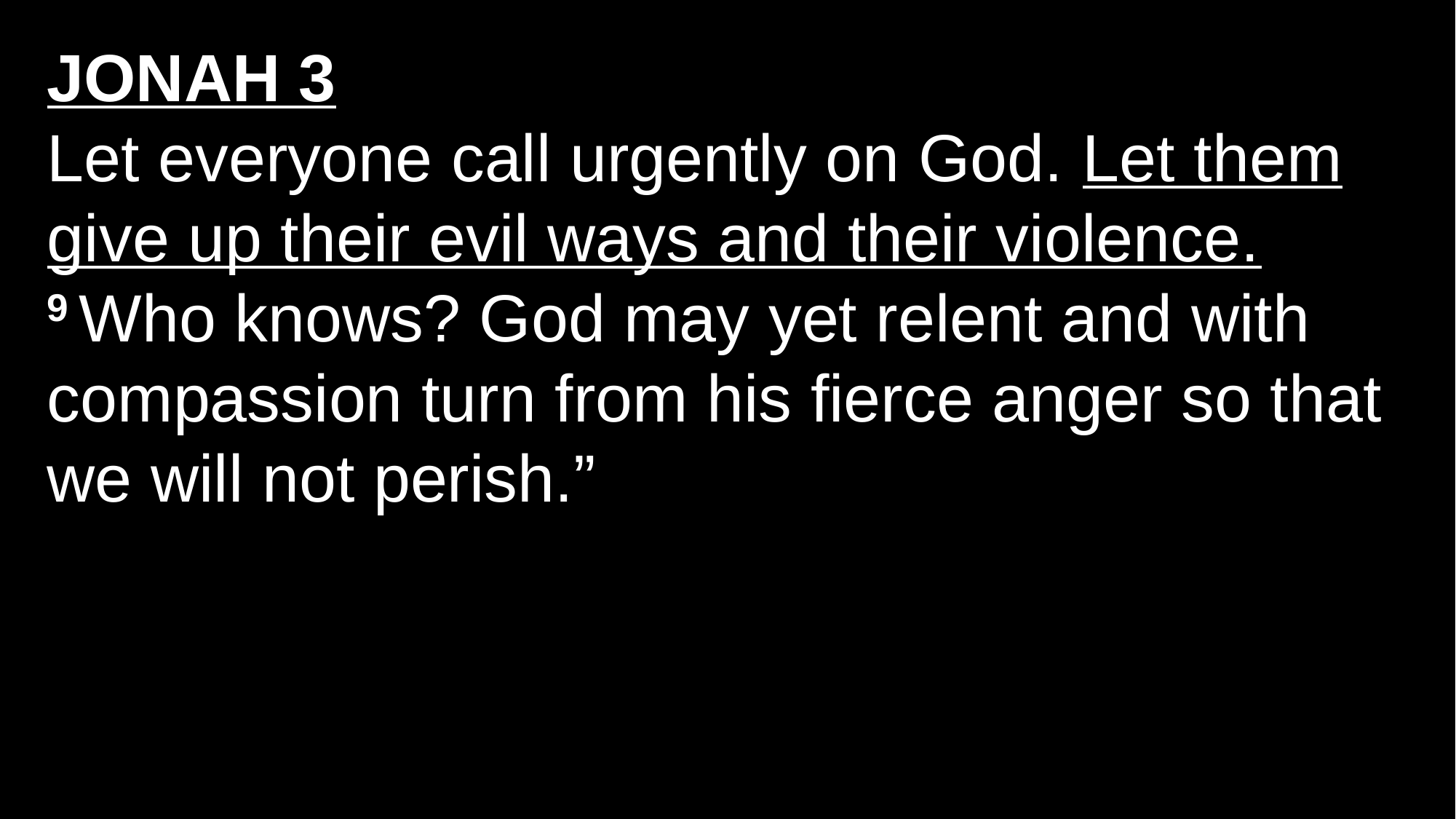

JONAH 3
Let everyone call urgently on God. Let them give up their evil ways and their violence.
9 Who knows? God may yet relent and with compassion turn from his fierce anger so that we will not perish.”